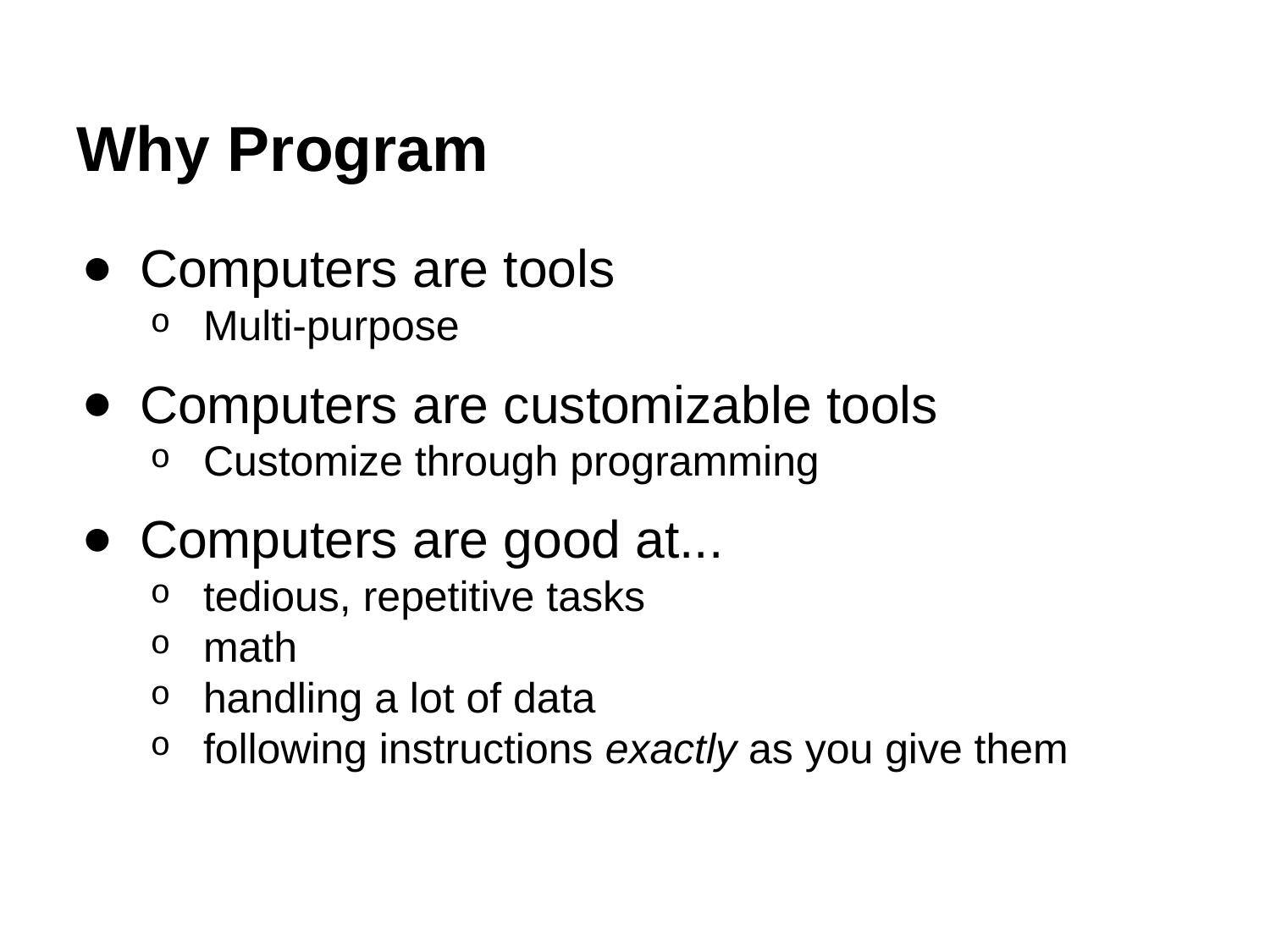

# Why Program
Computers are tools
Multi-purpose

Computers are customizable tools
Customize through programming

Computers are good at...
tedious, repetitive tasks
math
handling a lot of data
following instructions exactly as you give them